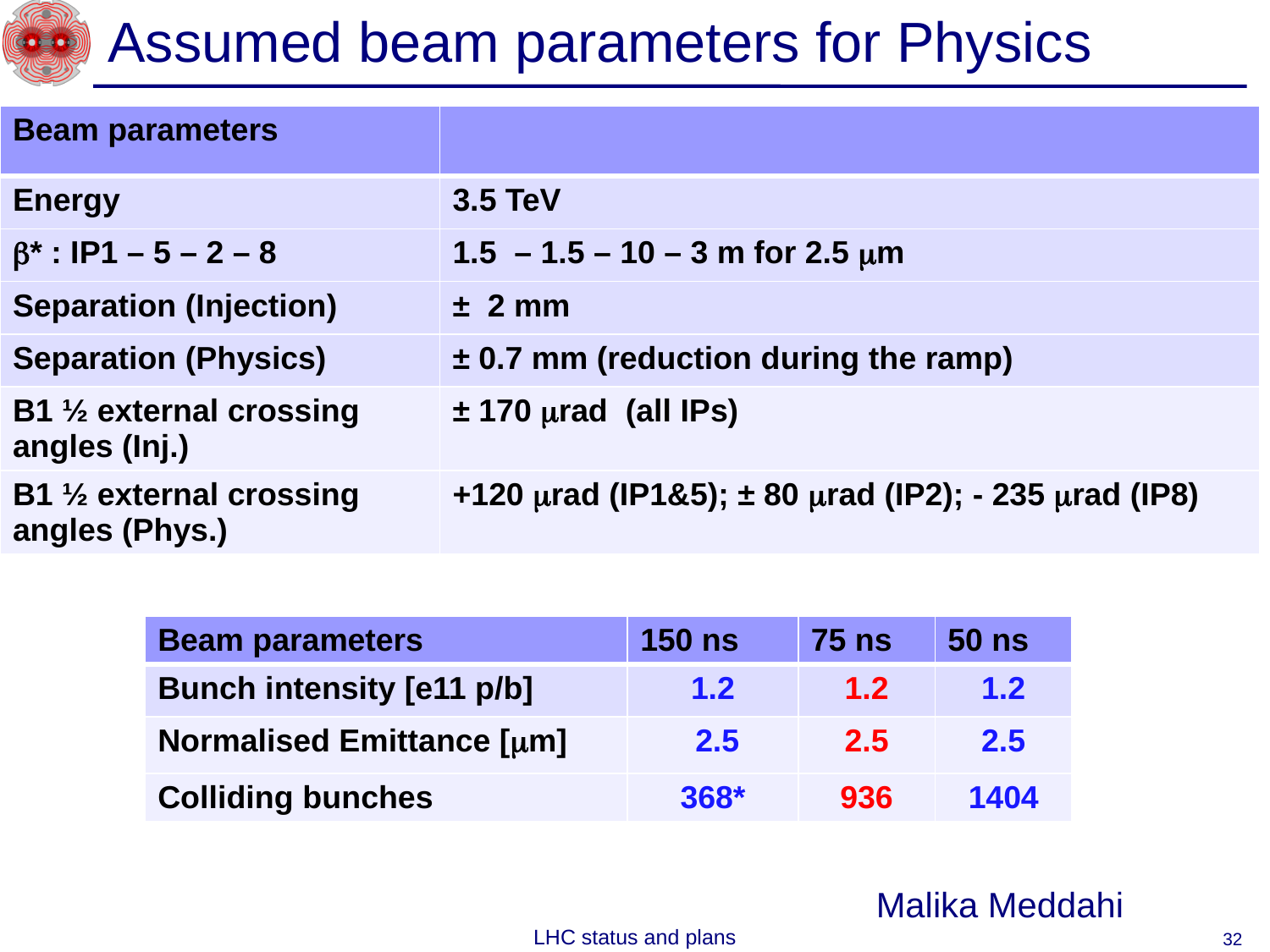

# Assumed beam parameters for Physics
| Beam parameters |  |
| --- | --- |
| Energy | 3.5 TeV |
| β\* : IP1 – 5 – 2 – 8 | 1.5 – 1.5 – 10 – 3 m for 2.5 μm |
| Separation (Injection) | ± 2 mm |
| Separation (Physics) | ± 0.7 mm (reduction during the ramp) |
| B1 ½ external crossing angles (Inj.) | ± 170 μrad (all IPs) |
| B1 ½ external crossing angles (Phys.) | +120 μrad (IP1&5); ± 80 μrad (IP2); - 235 μrad (IP8) |
| Beam parameters | 150 ns | 75 ns | 50 ns |
| --- | --- | --- | --- |
| Bunch intensity [e11 p/b] | 1.2 | 1.2 | 1.2 |
| Normalised Emittance [μm] | 2.5 | 2.5 | 2.5 |
| Colliding bunches | 368\* | 936 | 1404 |
Malika Meddahi
LHC status and plans
32